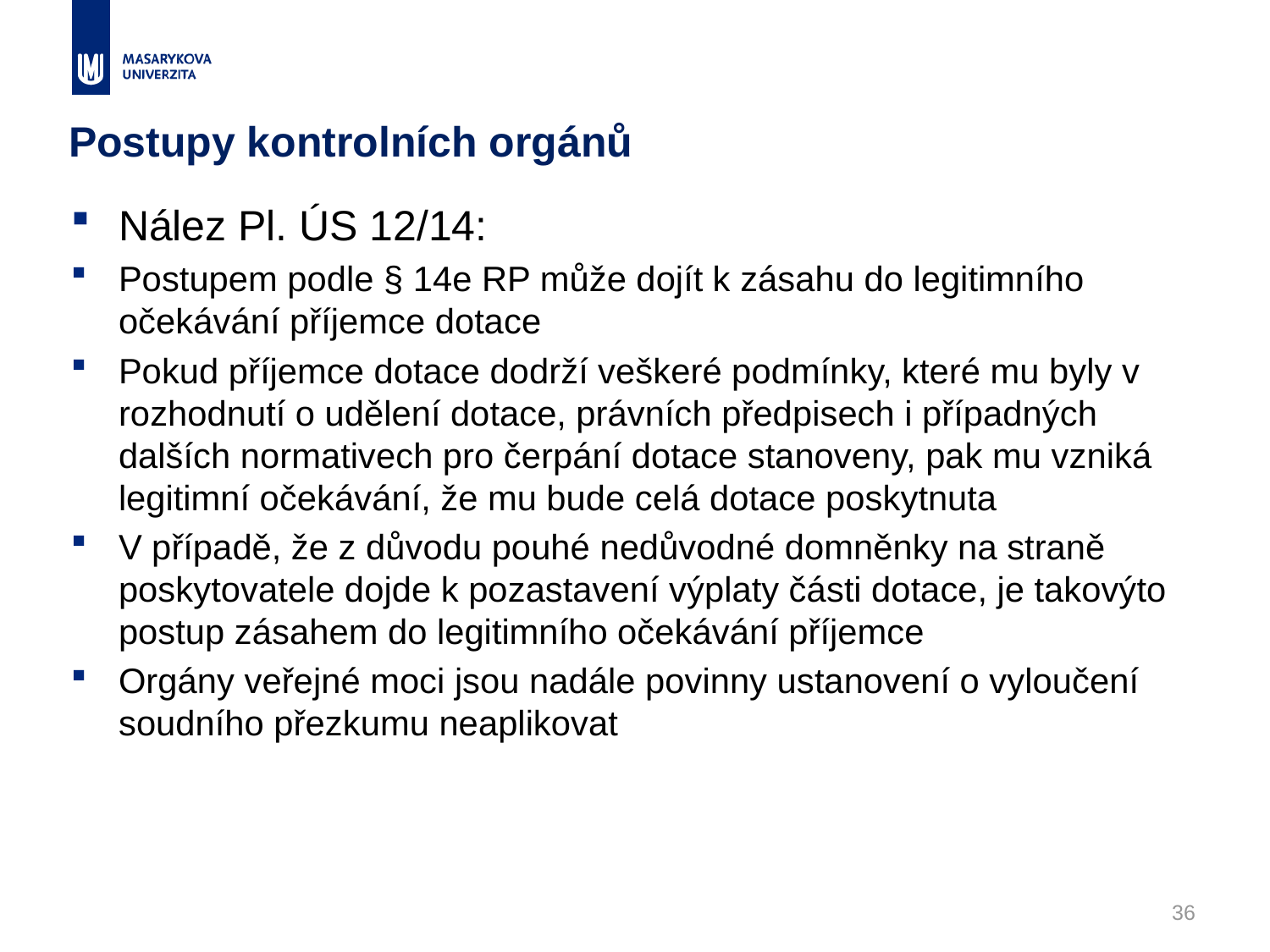

# Postupy kontrolních orgánů
Nález Pl. ÚS 12/14:
Postupem podle § 14e RP může dojít k zásahu do legitimního očekávání příjemce dotace
Pokud příjemce dotace dodrží veškeré podmínky, které mu byly v rozhodnutí o udělení dotace, právních předpisech i případných dalších normativech pro čerpání dotace stanoveny, pak mu vzniká legitimní očekávání, že mu bude celá dotace poskytnuta
V případě, že z důvodu pouhé nedůvodné domněnky na straně poskytovatele dojde k pozastavení výplaty části dotace, je takovýto postup zásahem do legitimního očekávání příjemce
Orgány veřejné moci jsou nadále povinny ustanovení o vyloučení soudního přezkumu neaplikovat

36